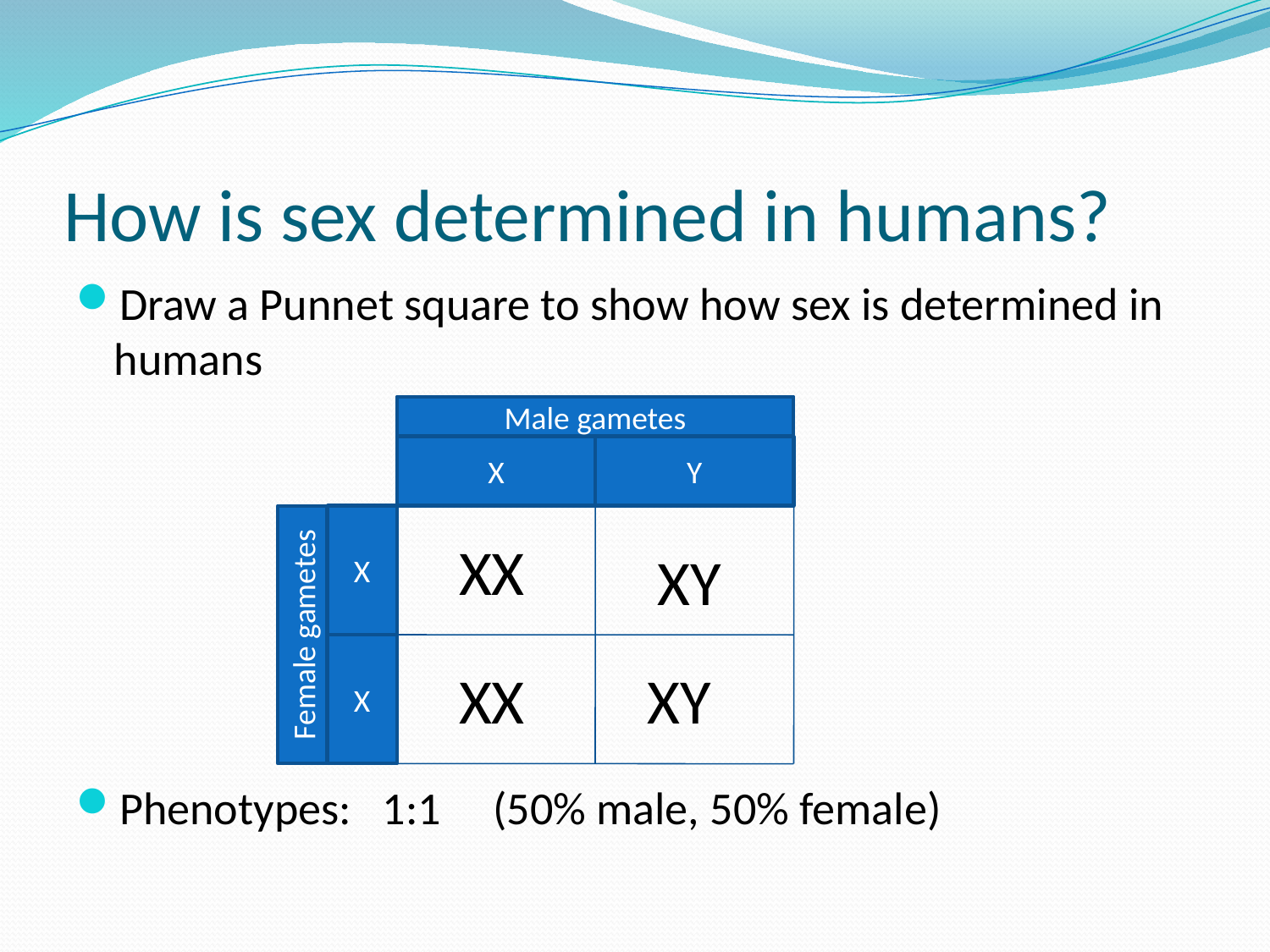

# How is sex determined in humans?
Draw a Punnet square to show how sex is determined in humans

Phenotypes:   1:1     (50% male, 50% female)
Male gametes
X
Y
Female gametes
X
X
XX
XY
XX
XY